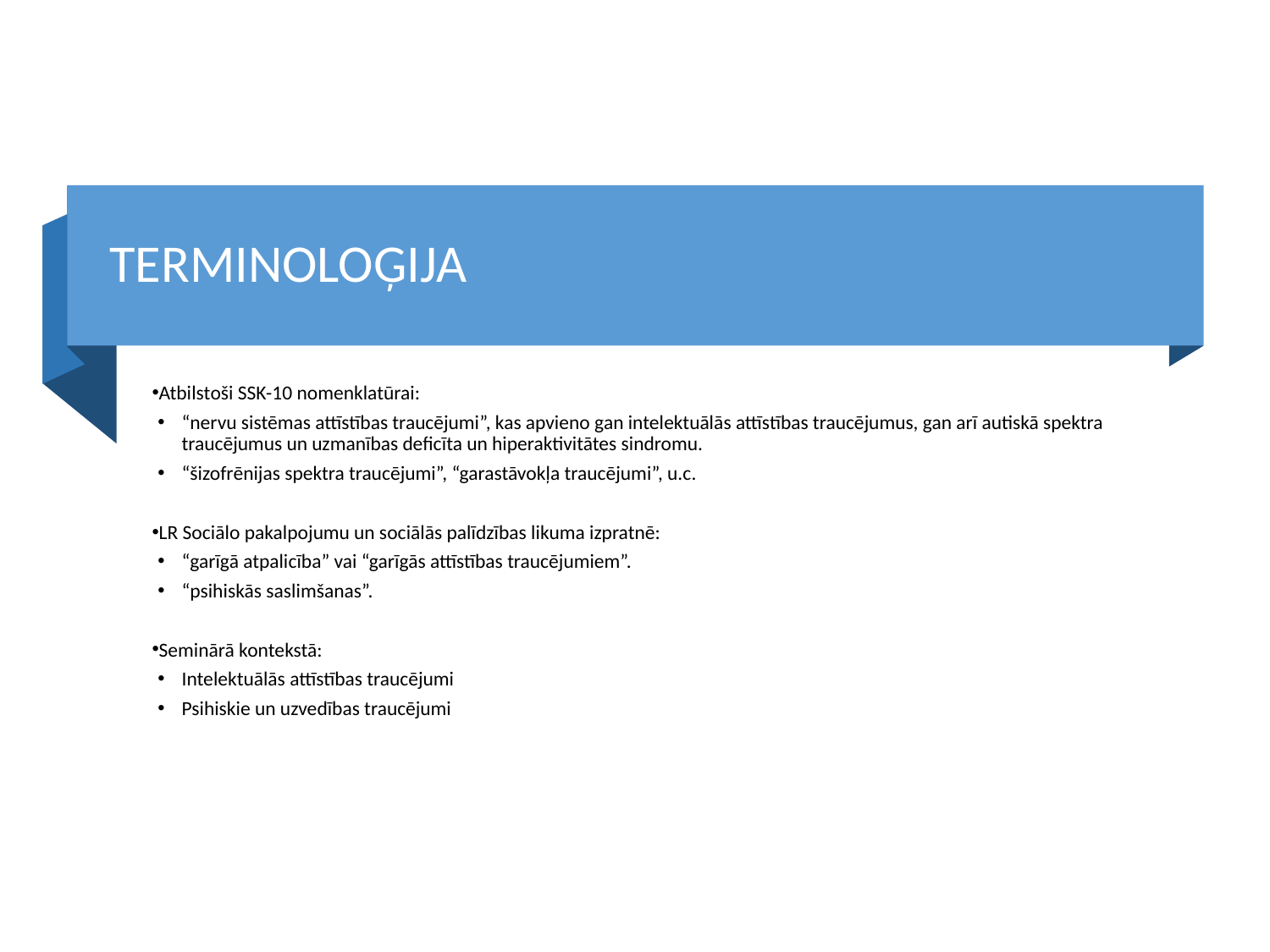

# TERMINOLOĢIJA

Atbilstoši SSK-10 nomenklatūrai:
“nervu sistēmas attīstības traucējumi”, kas apvieno gan intelektuālās attīstības traucējumus, gan arī autiskā spektra traucējumus un uzmanības deficīta un hiperaktivitātes sindromu.
“šizofrēnijas spektra traucējumi”, “garastāvokļa traucējumi”, u.c.

LR Sociālo pakalpojumu un sociālās palīdzības likuma izpratnē:
“garīgā atpalicība” vai “garīgās attīstības traucējumiem”.
“psihiskās saslimšanas”.

Seminārā kontekstā:
Intelektuālās attīstības traucējumi
Psihiskie un uzvedības traucējumi